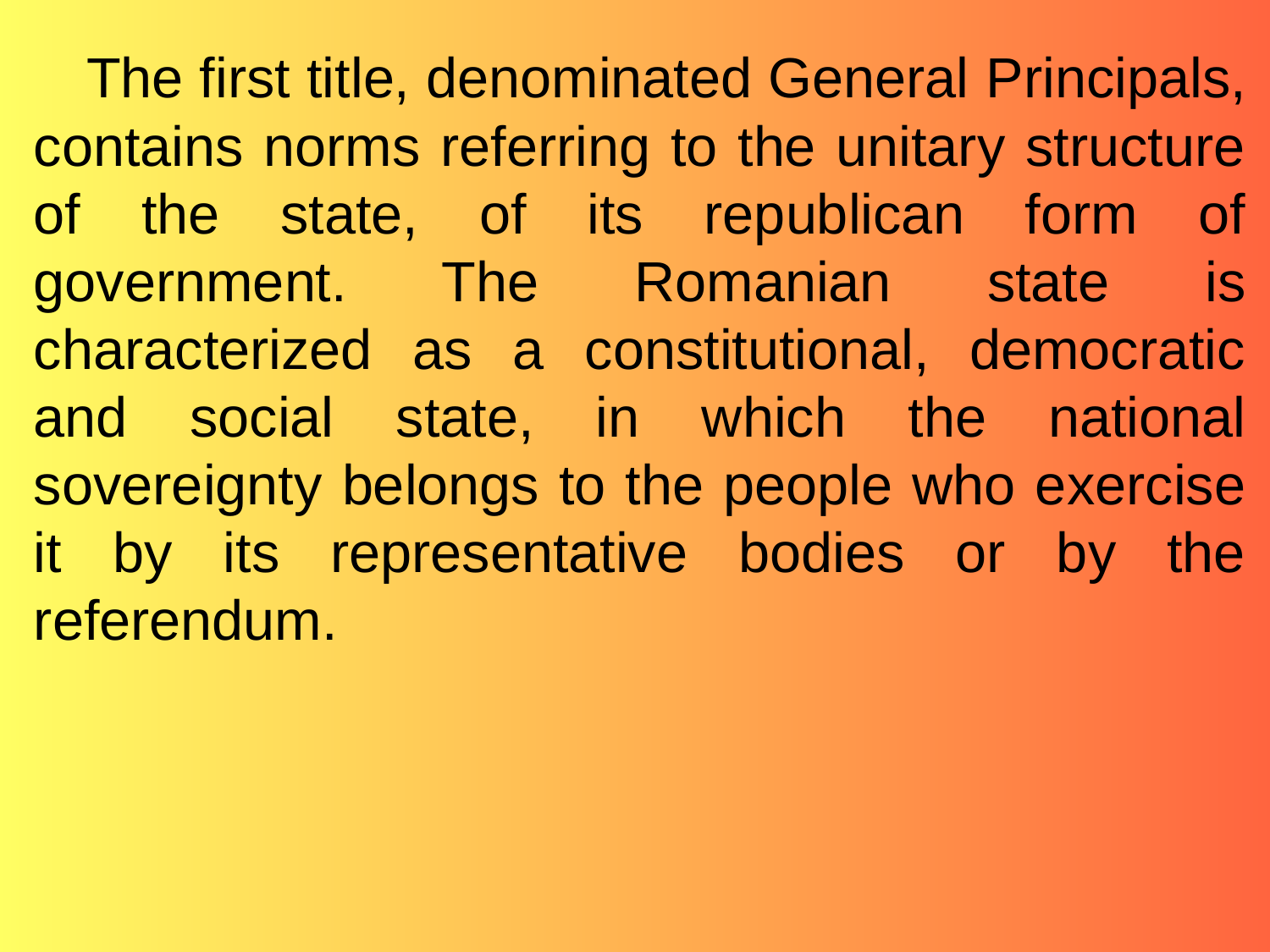

The first title, denominated General Principals, contains norms referring to the unitary structure of the state, of its republican form of government. The Romanian state is characterized as a constitutional, democratic and social state, in which the national sovereignty belongs to the people who exercise it by its representative bodies or by the referendum.